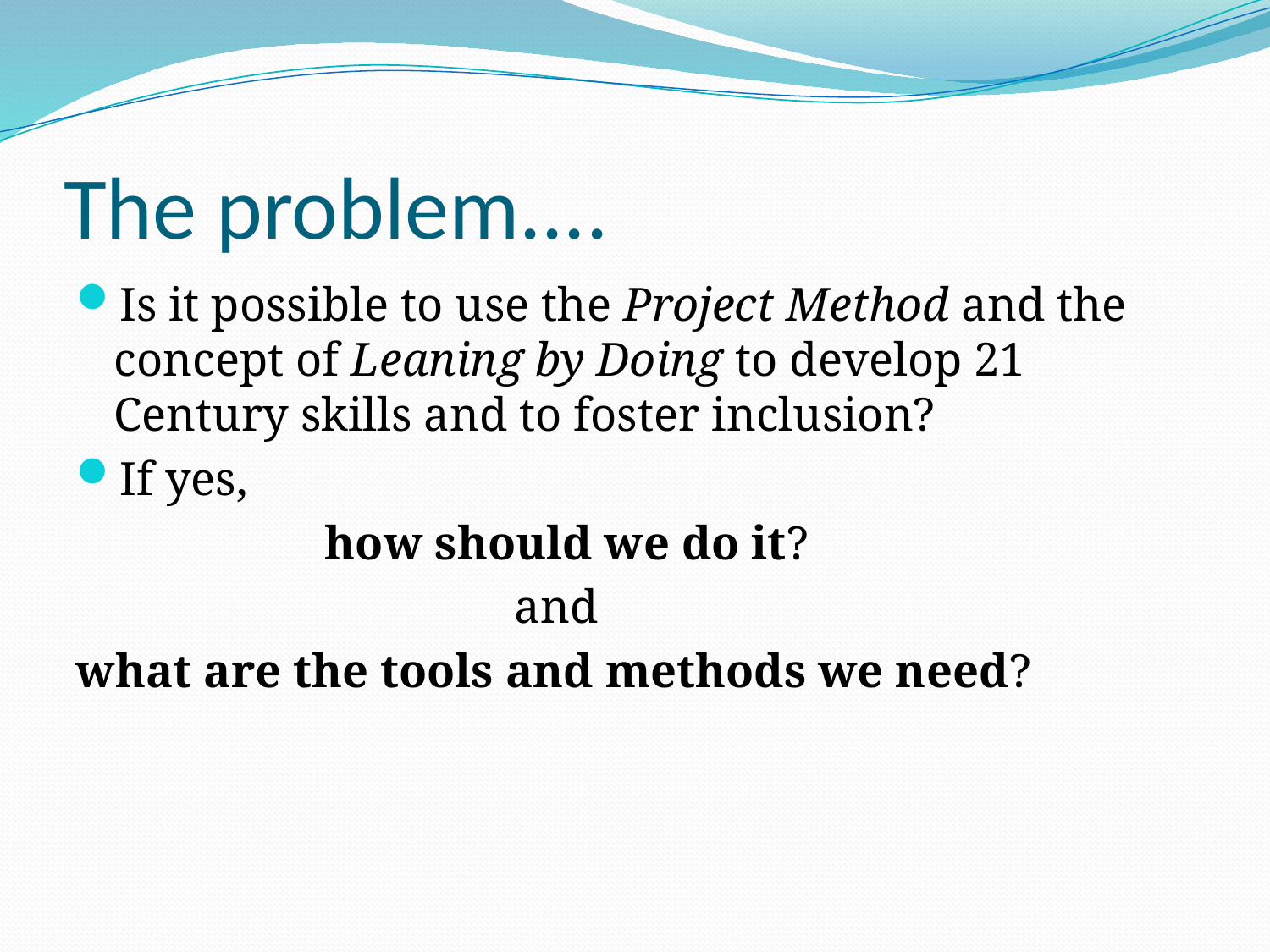

# The problem....
Is it possible to use the Project Method and the concept of Leaning by Doing to develop 21 Century skills and to foster inclusion?
If yes,
                     how should we do it?
                                     and
what are the tools and methods we need?